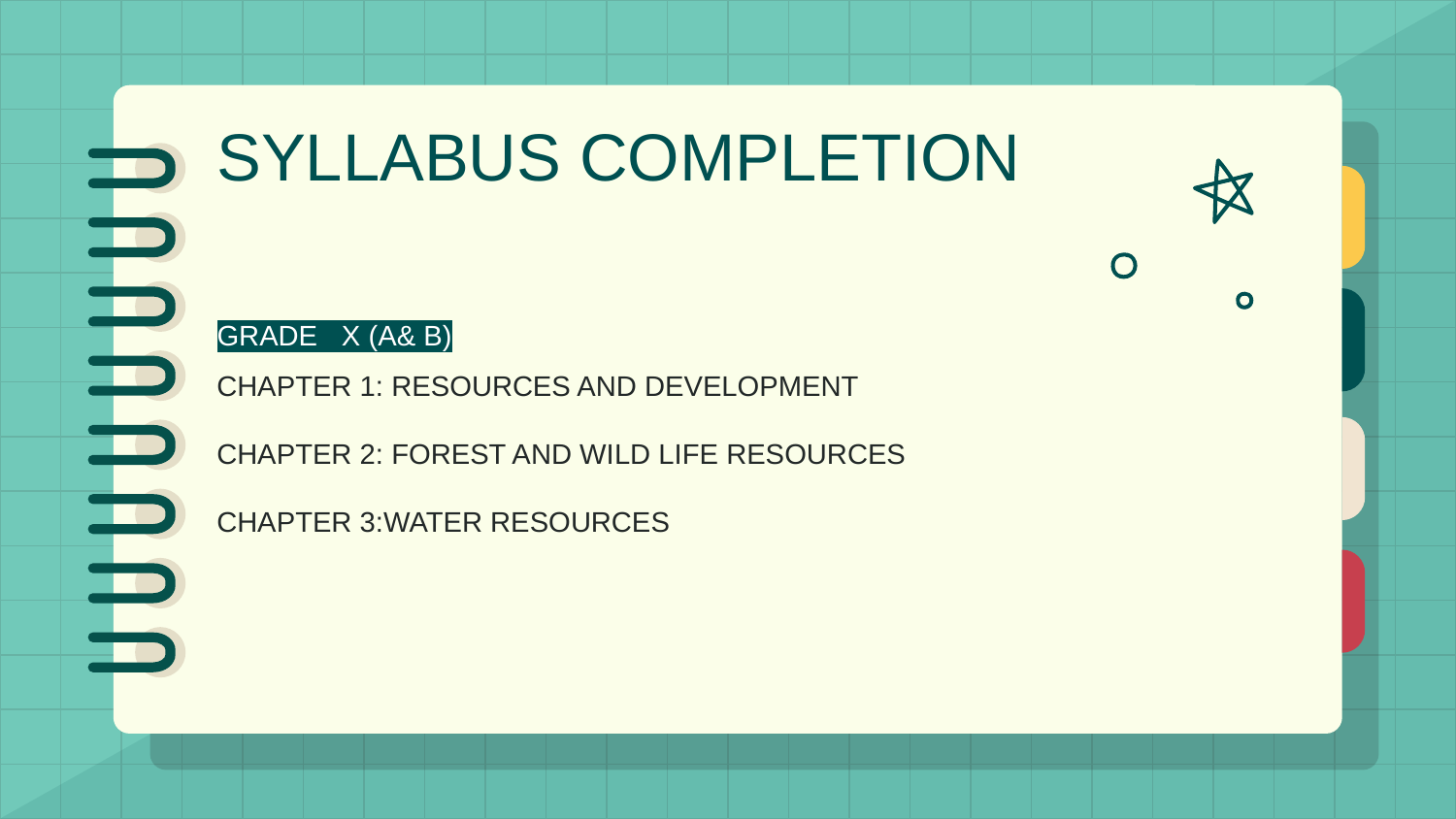

# SYLLABUS COMPLETION

GRADE   X (A& B)
CHAPTER 1: RESOURCES AND DEVELOPMENT

CHAPTER 2: FOREST AND WILD LIFE RESOURCES

CHAPTER 3:WATER RESOURCES